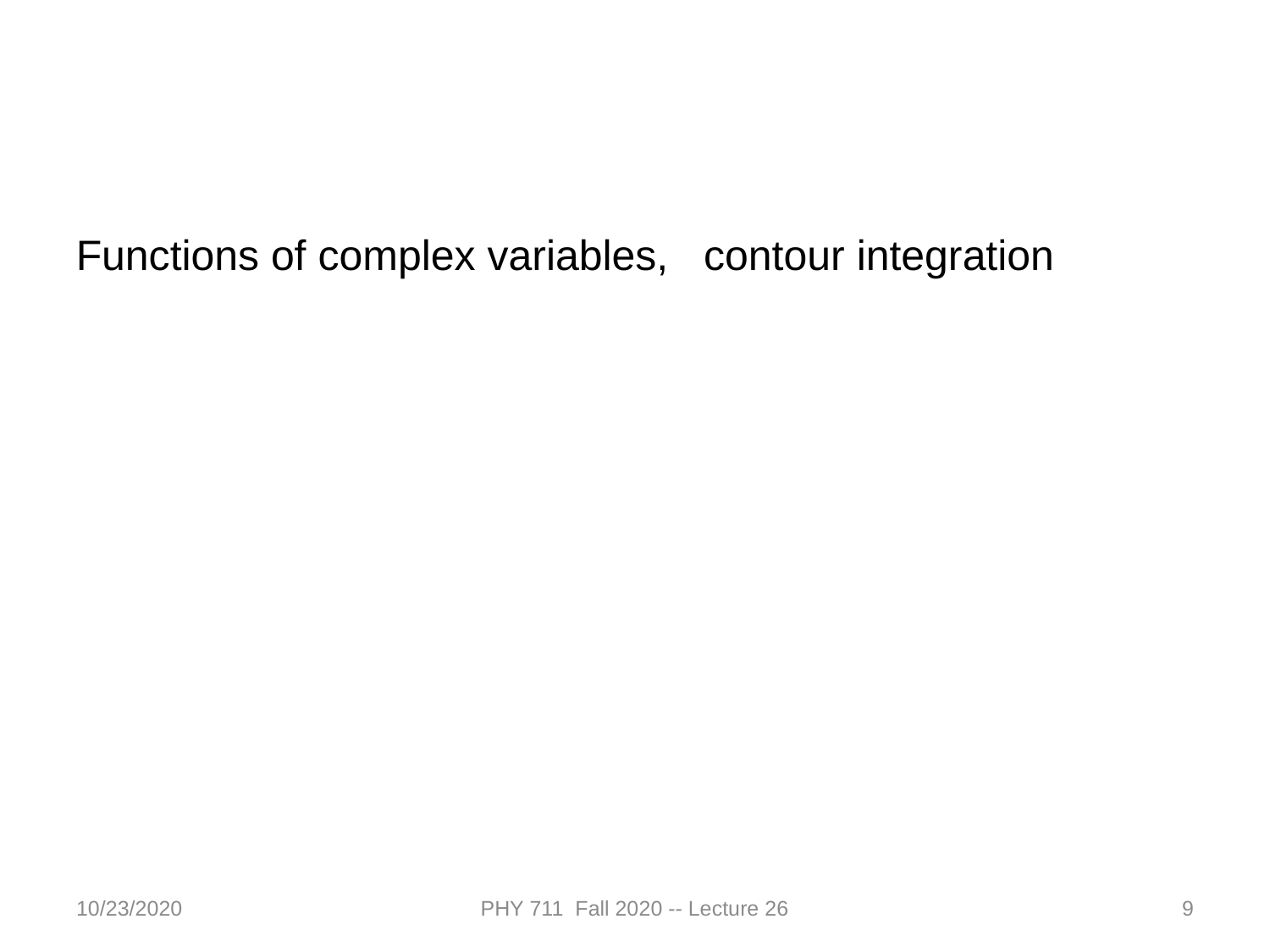

Functions of complex variables,   contour integration
10/23/2020
PHY 711  Fall 2020 -- Lecture 26
9